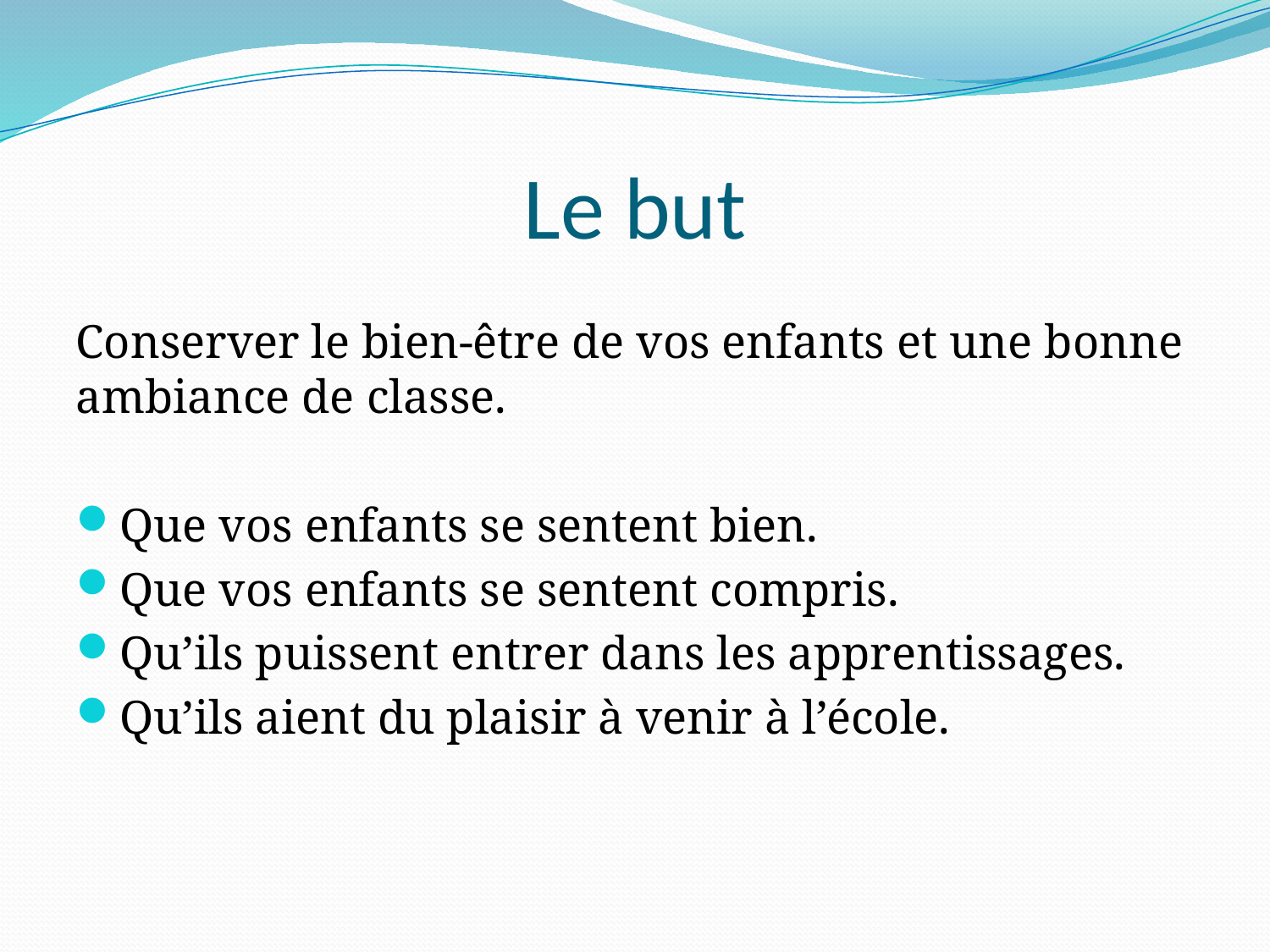

# Le but
Conserver le bien-être de vos enfants et une bonne ambiance de classe.

Que vos enfants se sentent bien.
Que vos enfants se sentent compris.
Qu’ils puissent entrer dans les apprentissages.
Qu’ils aient du plaisir à venir à l’école.